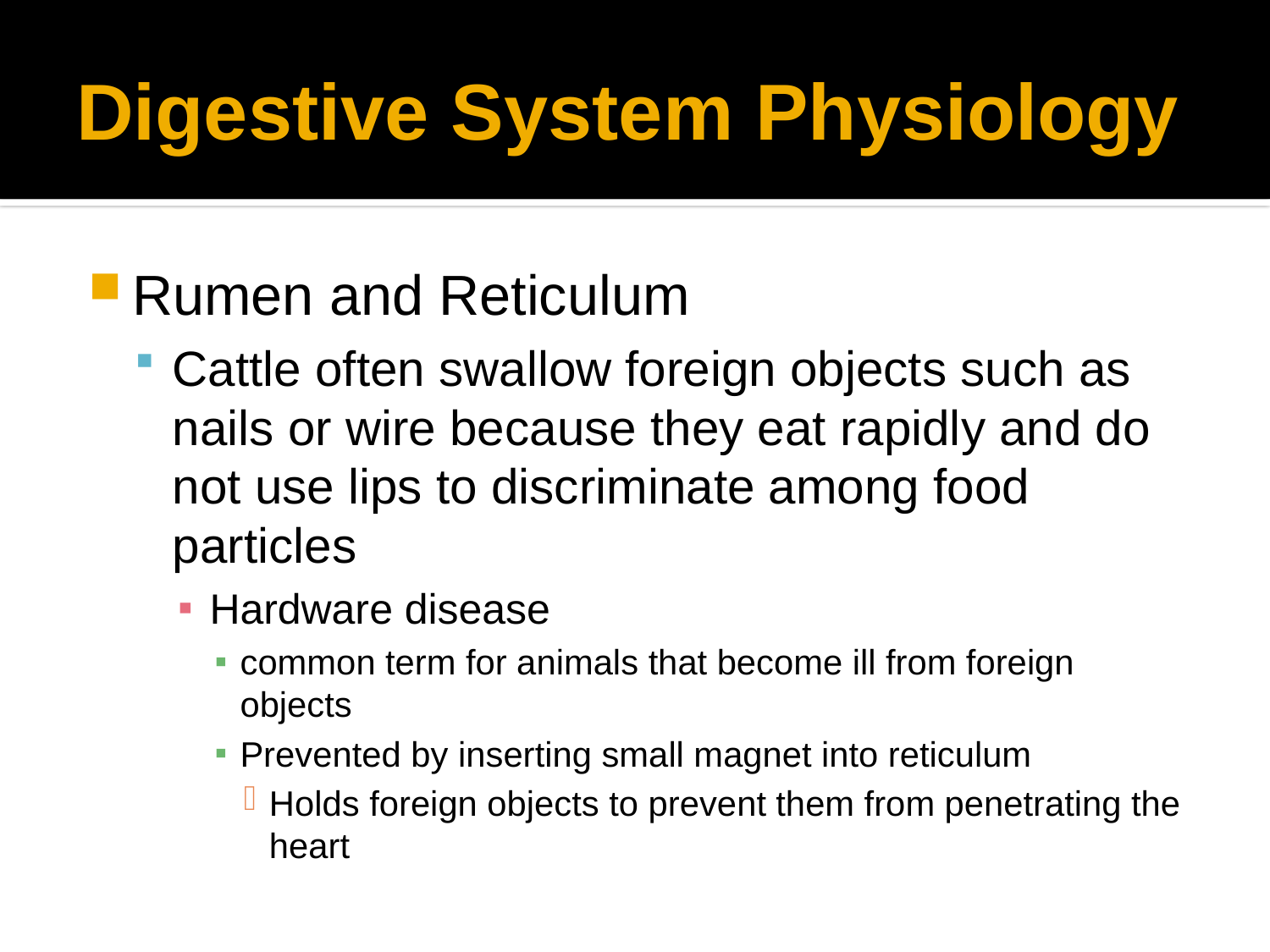

# Digestive System Physiology
Rumen and Reticulum
Cattle often swallow foreign objects such as nails or wire because they eat rapidly and do not use lips to discriminate among food particles
Hardware disease
common term for animals that become ill from foreign objects
Prevented by inserting small magnet into reticulum
Holds foreign objects to prevent them from penetrating the heart